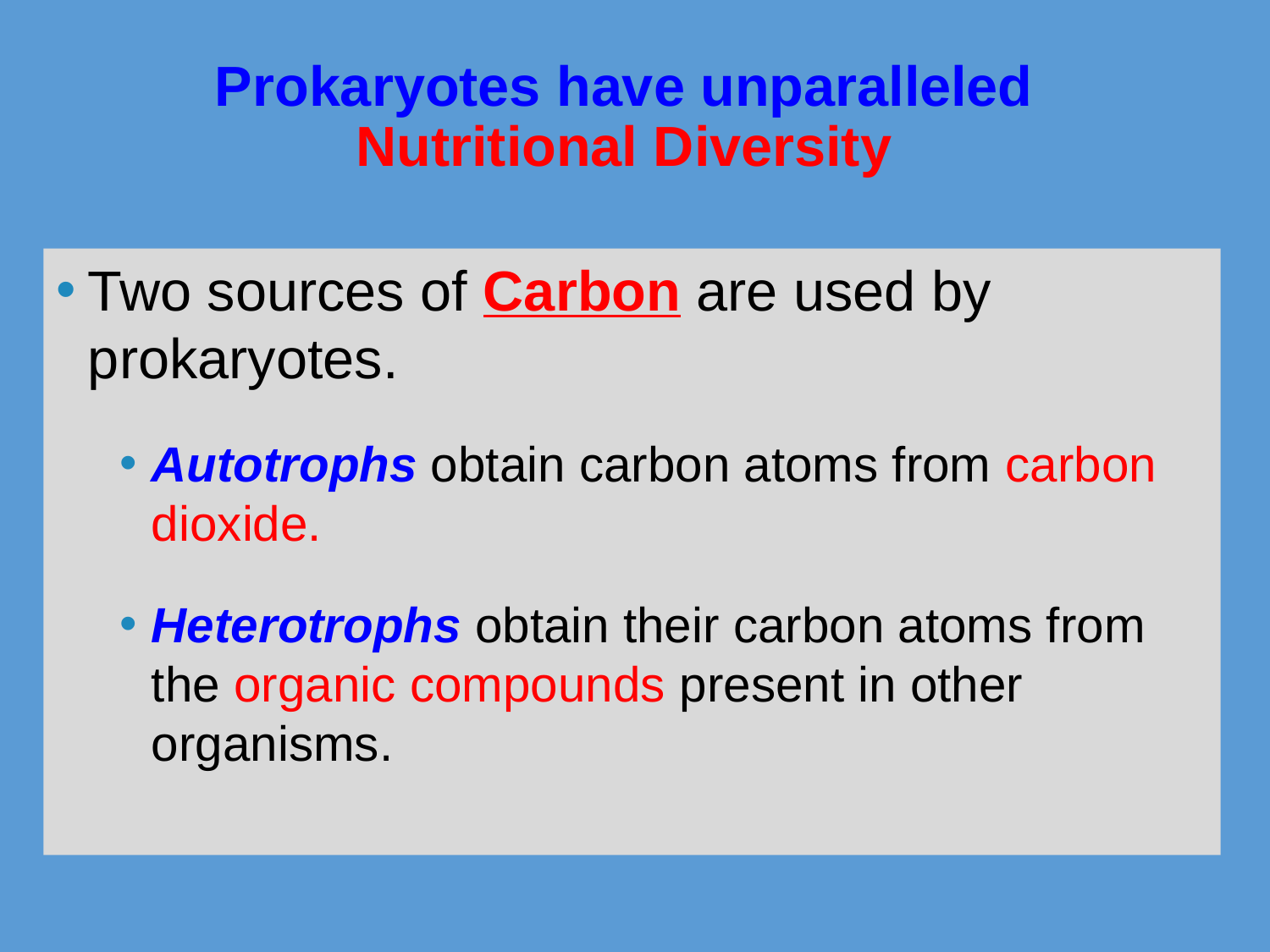

# Prokaryotes have unparalleled Nutritional Diversity
Two sources of Carbon are used by prokaryotes.
Autotrophs obtain carbon atoms from carbon dioxide.
Heterotrophs obtain their carbon atoms from the organic compounds present in other organisms.